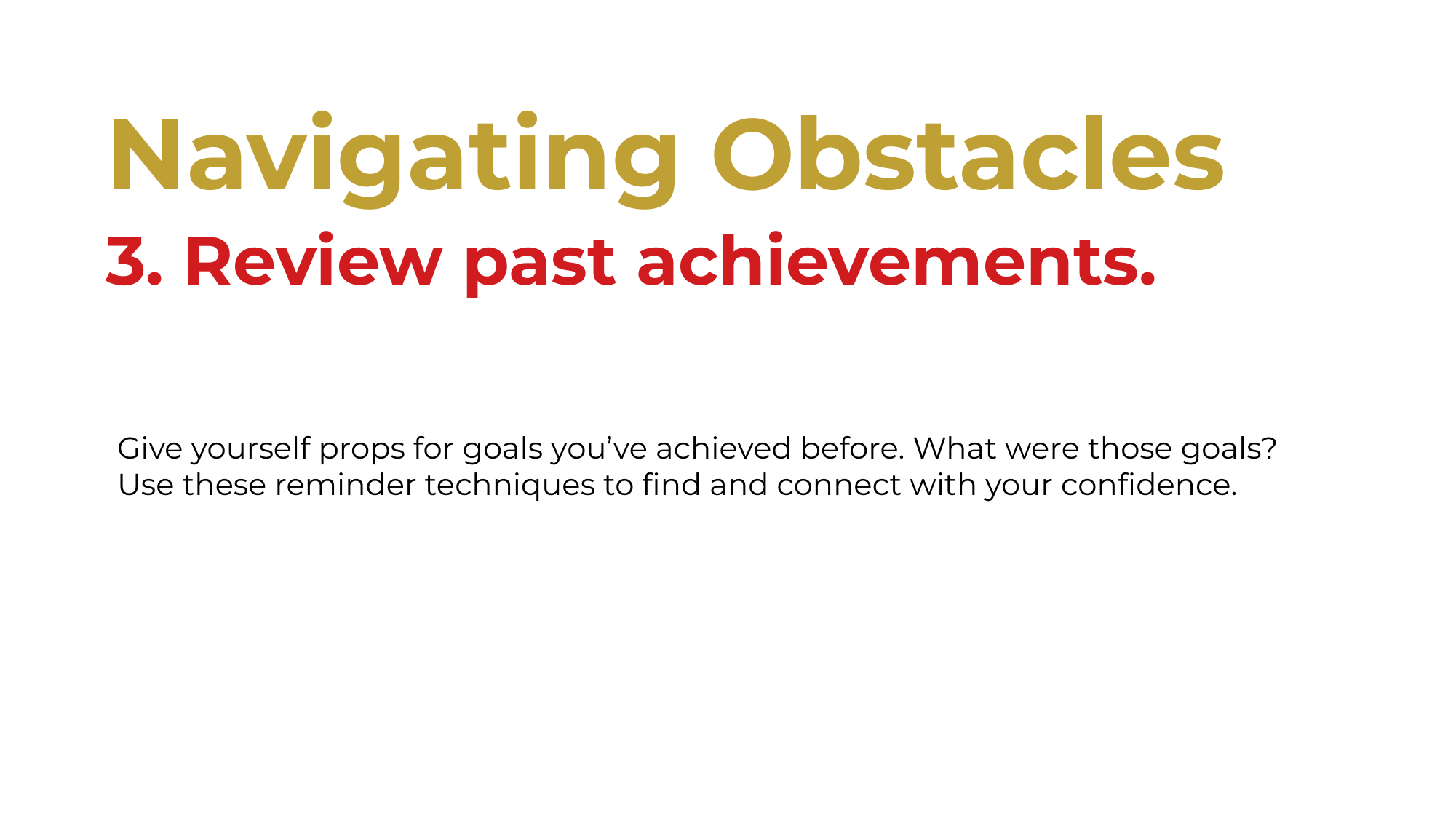

Navigating Obstacles
3. Review past achievements.
Give yourself props for goals you’ve achieved before. What were those goals? Use these reminder techniques to find and connect with your confidence.